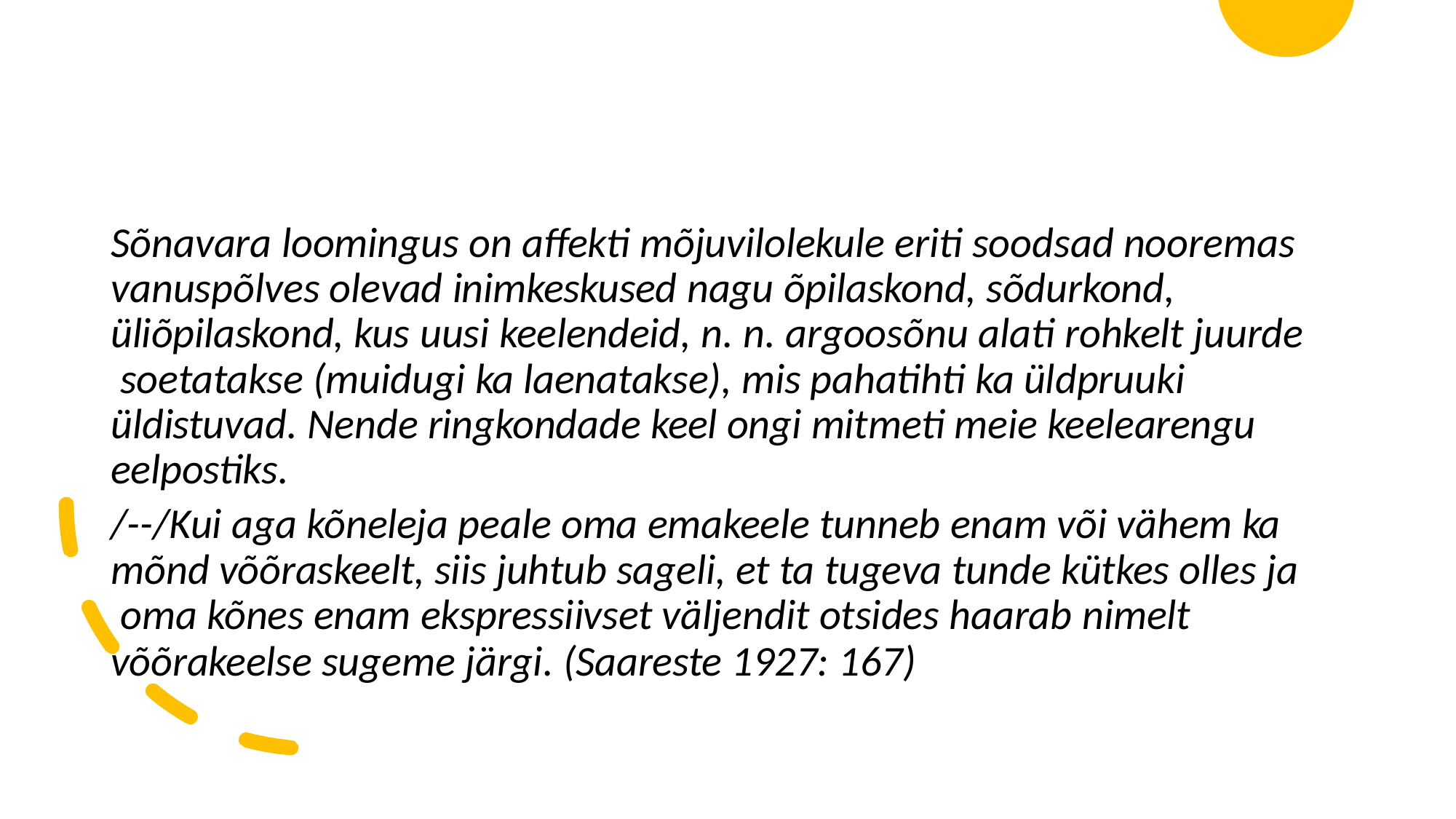

Sõnavara loomingus on affekti mõjuvilolekule eriti soodsad nooremas  vanuspõlves olevad inimkeskused nagu õpilaskond, sõdurkond,  üliõpilaskond, kus uusi keelendeid, n. n. argoosõnu alati rohkelt juurde  soetatakse (muidugi ka laenatakse), mis pahatihti ka üldpruuki  üldistuvad. Nende ringkondade keel ongi mitmeti meie keelearengu  eelpostiks.
/--/Kui aga kõneleja peale oma emakeele tunneb enam või vähem ka  mõnd võõraskeelt, siis juhtub sageli, et ta tugeva tunde kütkes olles ja  oma kõnes enam ekspressiivset väljendit otsides haarab nimelt  võõrakeelse sugeme järgi. (Saareste 1927: 167)